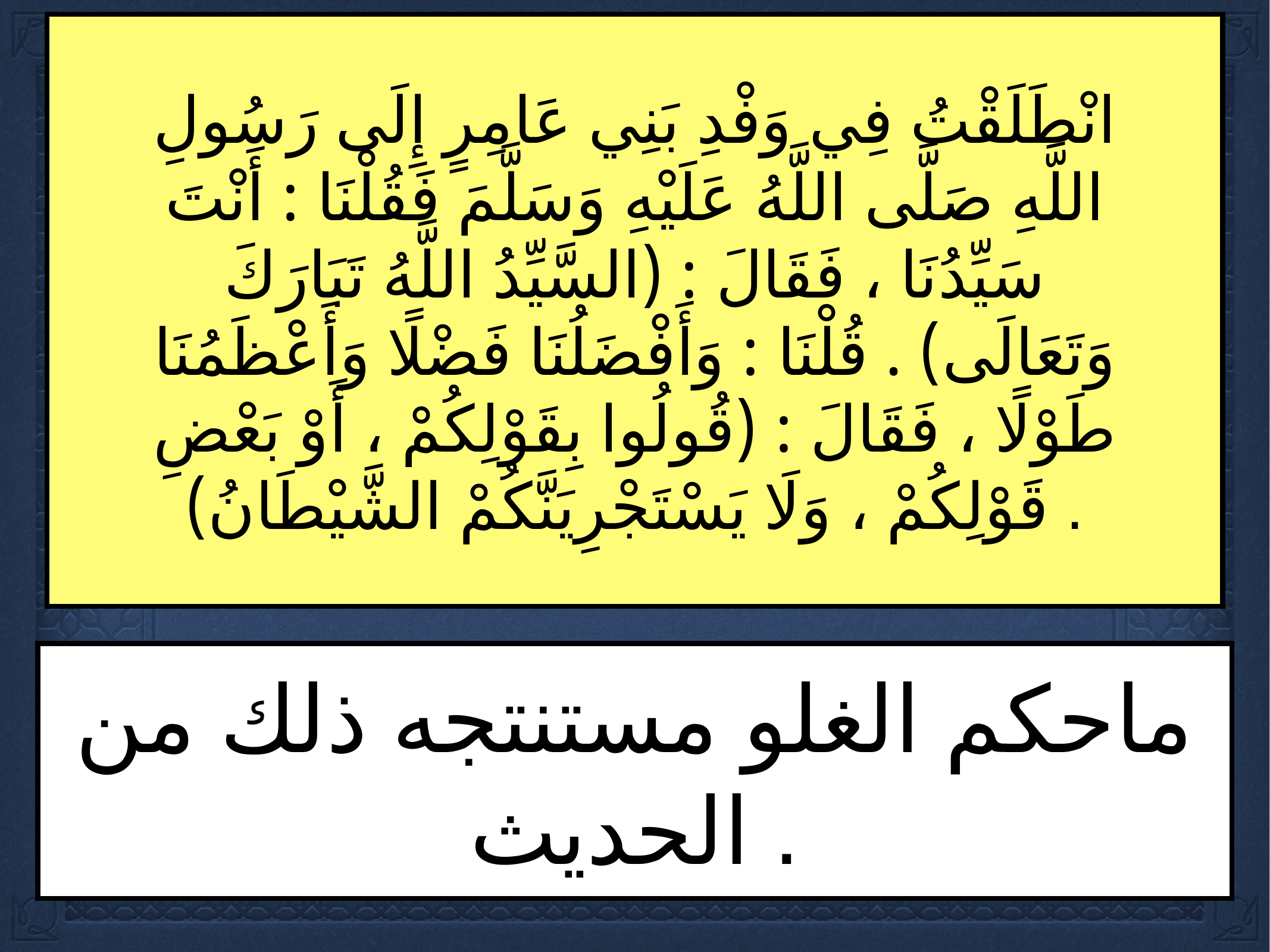

انْطَلَقْتُ فِي وَفْدِ بَنِي عَامِرٍ إِلَى رَسُولِ اللَّهِ صَلَّى اللَّهُ عَلَيْهِ وَسَلَّمَ فَقُلْنَا : أَنْتَ سَيِّدُنَا ، فَقَالَ : (السَّيِّدُ اللَّهُ تَبَارَكَ وَتَعَالَى) . قُلْنَا : وَأَفْضَلُنَا فَضْلًا وَأَعْظَمُنَا طَوْلًا ، فَقَالَ : (قُولُوا بِقَوْلِكُمْ ، أَوْ بَعْضِ قَوْلِكُمْ ، وَلَا يَسْتَجْرِيَنَّكُمْ الشَّيْطَانُ) .
ماحكم الغلو مستنتجه ذلك من الحديث .